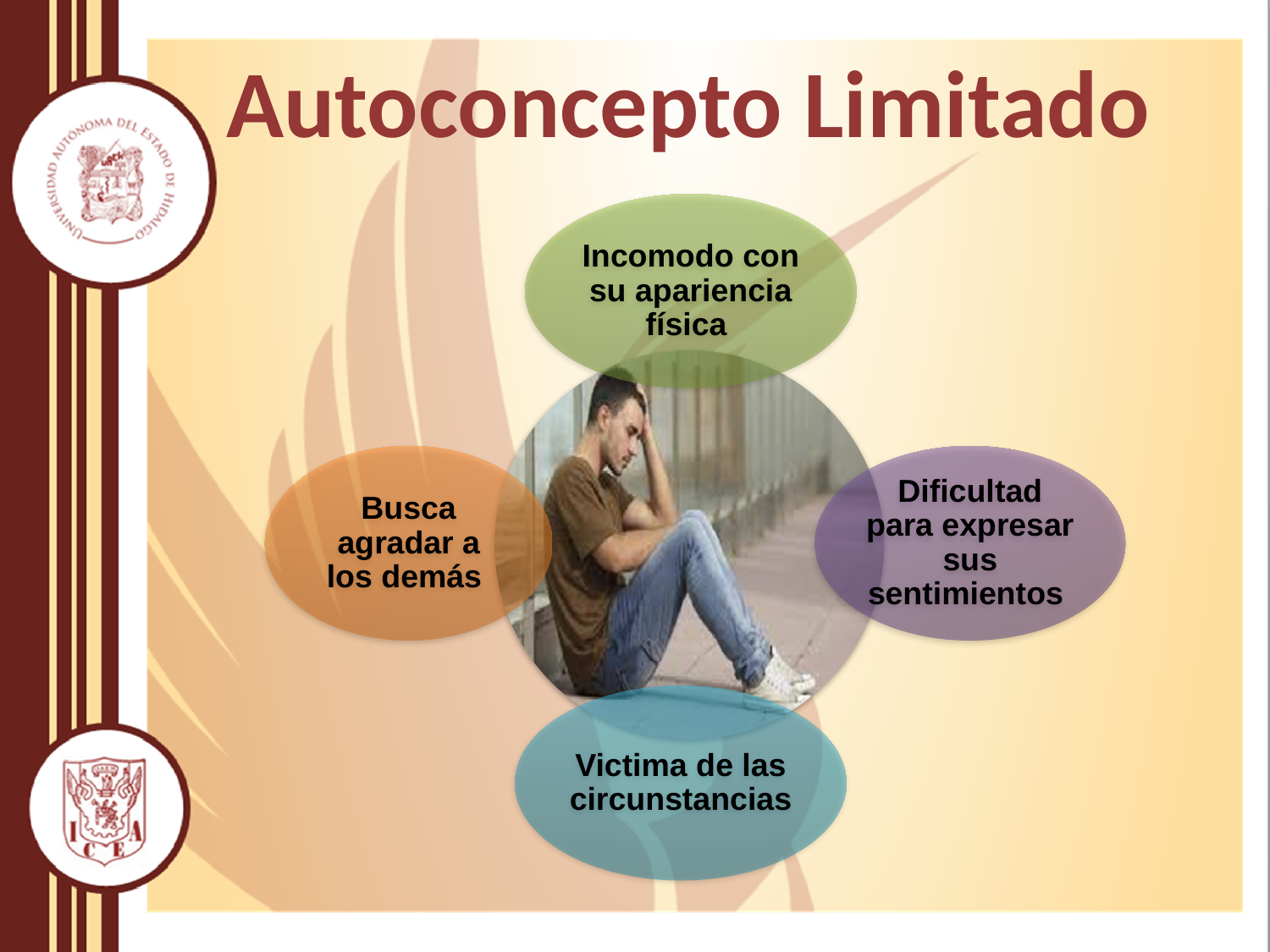

Autoconcepto Limitado

Incomodo con su apariencia física
Dificultad para expresar sus sentimientos
Victima de las circunstancias
Busca agradar a los demás